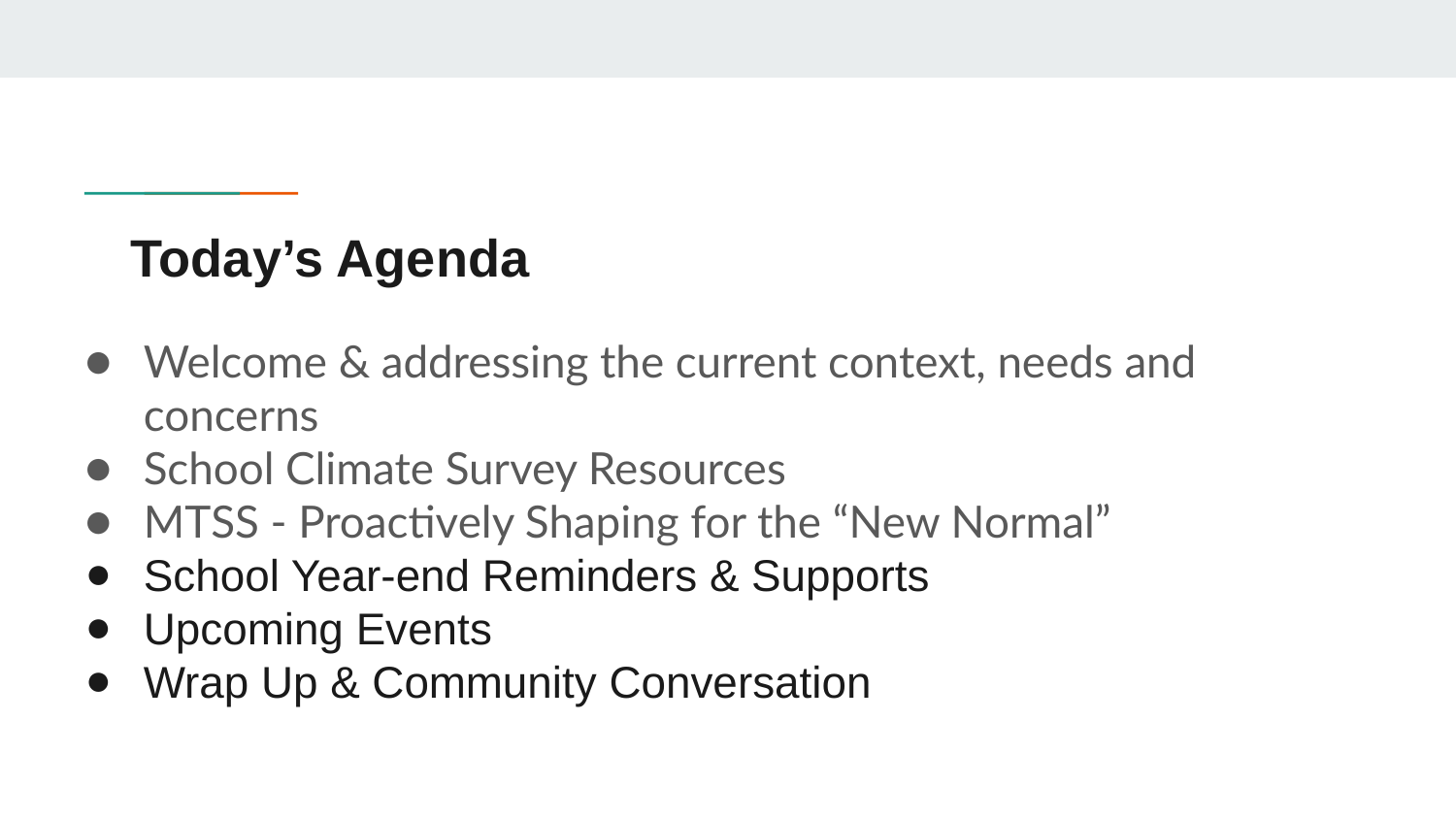

# Today’s Agenda

Welcome & addressing the current context, needs and concerns
School Climate Survey Resources
MTSS - Proactively Shaping for the “New Normal”
School Year-end Reminders & Supports
Upcoming Events
Wrap Up & Community Conversation